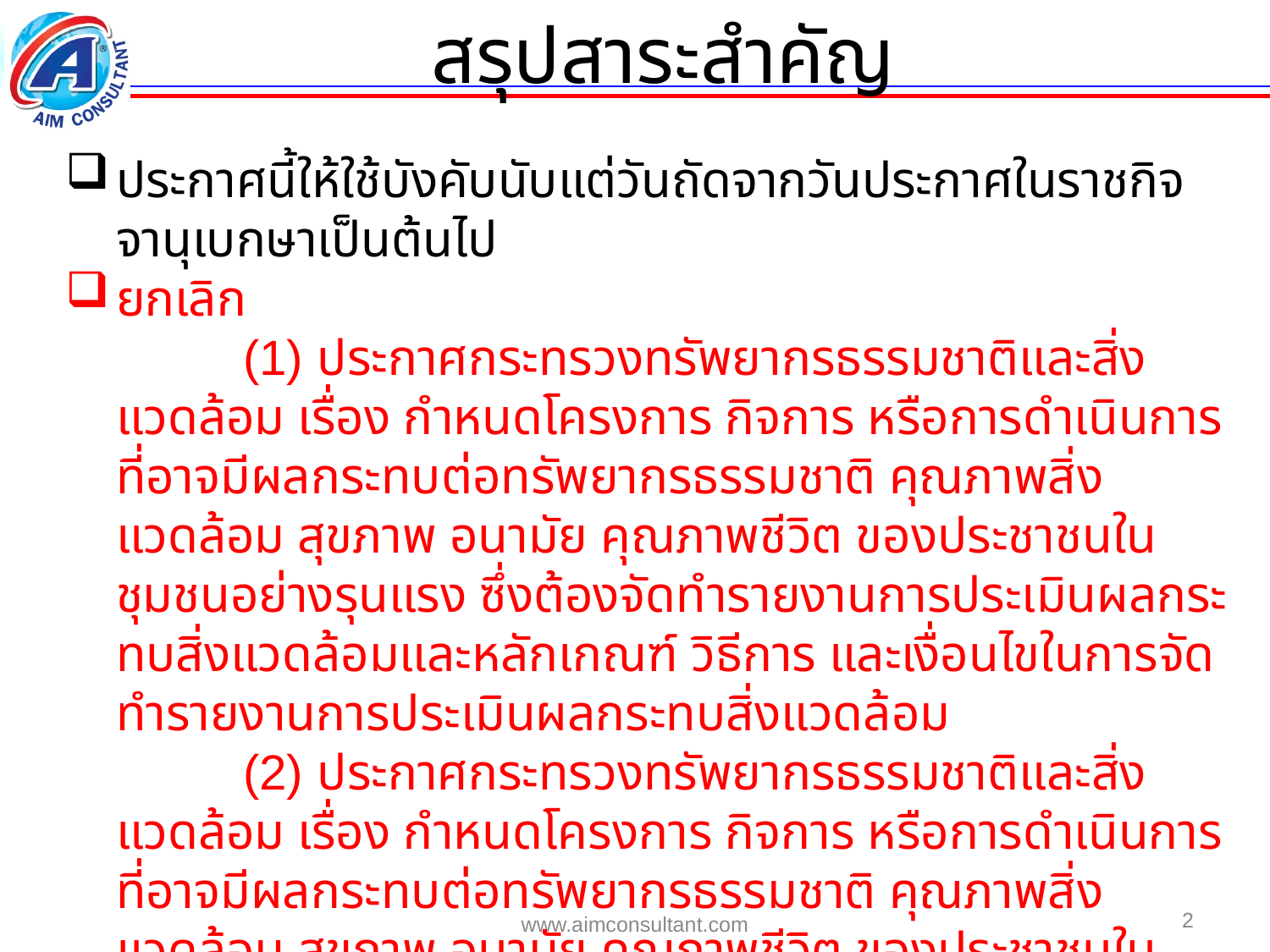

สรุปสาระสำคัญ
ประกาศนี้ให้ใช้บังคับนับแต่วันถัดจากวันประกาศในราชกิจจานุเบกษาเป็นต้นไป
ยกเลิก
		(1) ประกาศกระทรวงทรัพยากรธรรมชาติและสิ่งแวดล้อม เรื่อง กำหนดโครงการ กิจการ หรือการดำเนินการ ที่อาจมีผลกระทบต่อทรัพยากรธรรมชาติ คุณภาพสิ่งแวดล้อม สุขภาพ อนามัย คุณภาพชีวิต ของประชาชนในชุมชนอย่างรุนแรง ซึ่งต้องจัดทำรายงานการประเมินผลกระทบสิ่งแวดล้อมและหลักเกณฑ์ วิธีการ และเงื่อนไขในการจัดทำรายงานการประเมินผลกระทบสิ่งแวดล้อม
		(2) ประกาศกระทรวงทรัพยากรธรรมชาติและสิ่งแวดล้อม เรื่อง กำหนดโครงการ กิจการ หรือการดำเนินการ ที่อาจมีผลกระทบต่อทรัพยากรธรรมชาติ คุณภาพสิ่งแวดล้อม สุขภาพ อนามัย คุณภาพชีวิต ของประชาชนในชุมชนอย่างรุนแรง ซึ่งต้องจัดทำรายงานการประเมินผลกระทบสิ่งแวดล้อมและหลักเกณฑ์ วิธีการ และเงื่อนไขในการจัดทำรายงานการประเมินผลกระทบสิ่งแวดล้อม (ฉบับที่ 2) พ.ศ. 2562
2
www.aimconsultant.com